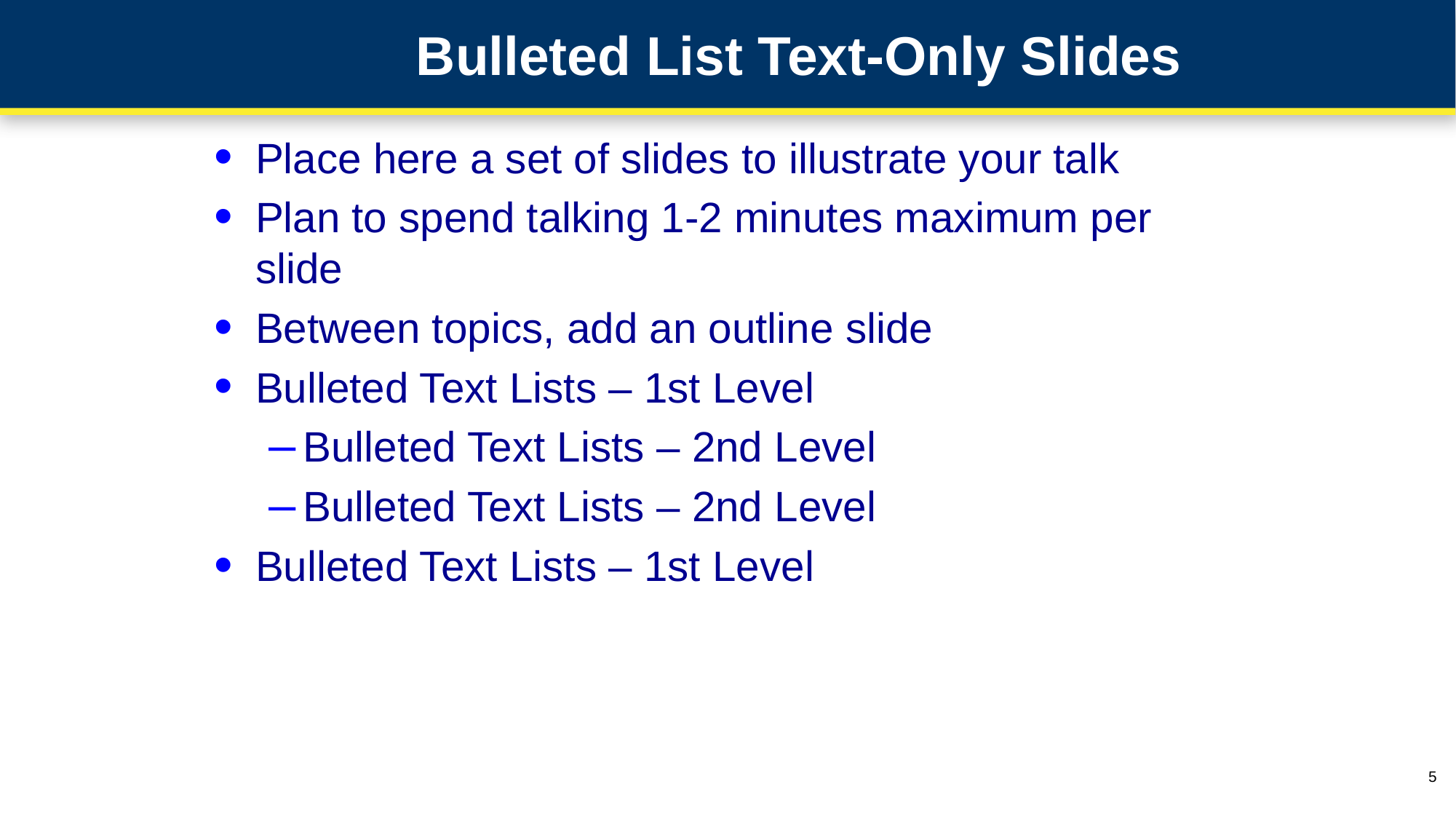

# Bulleted List Text-Only Slides
Place here a set of slides to illustrate your talk
Plan to spend talking 1-2 minutes maximum per slide
Between topics, add an outline slide
Bulleted Text Lists – 1st Level
Bulleted Text Lists – 2nd Level
Bulleted Text Lists – 2nd Level
Bulleted Text Lists – 1st Level

5